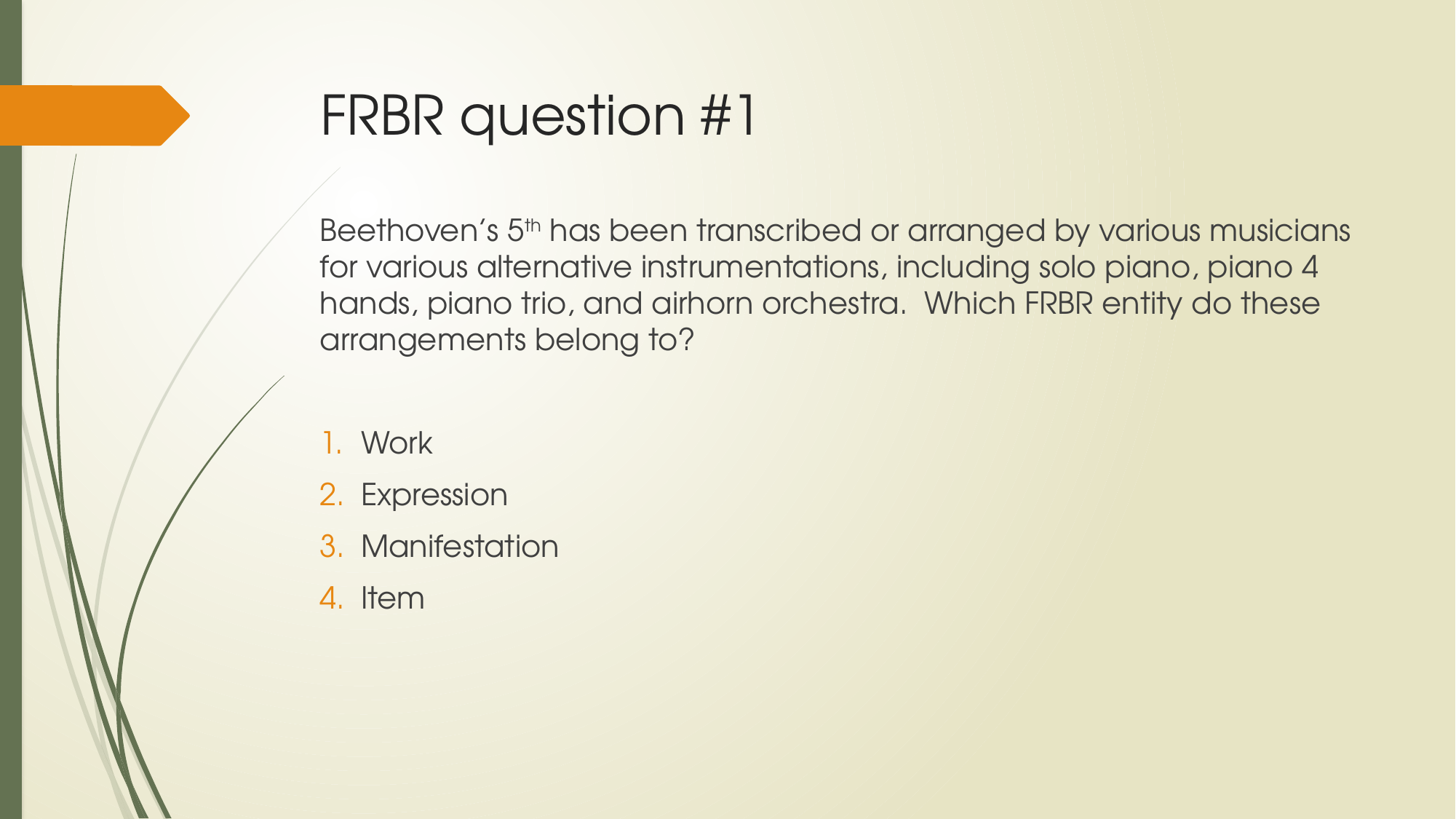

# FRBR question #1
Beethoven’s 5th has been transcribed or arranged by various musicians for various alternative instrumentations, including solo piano, piano 4 hands, piano trio, and airhorn orchestra.  Which FRBR entity do these arrangements belong to?

Work
Expression
Manifestation
Item